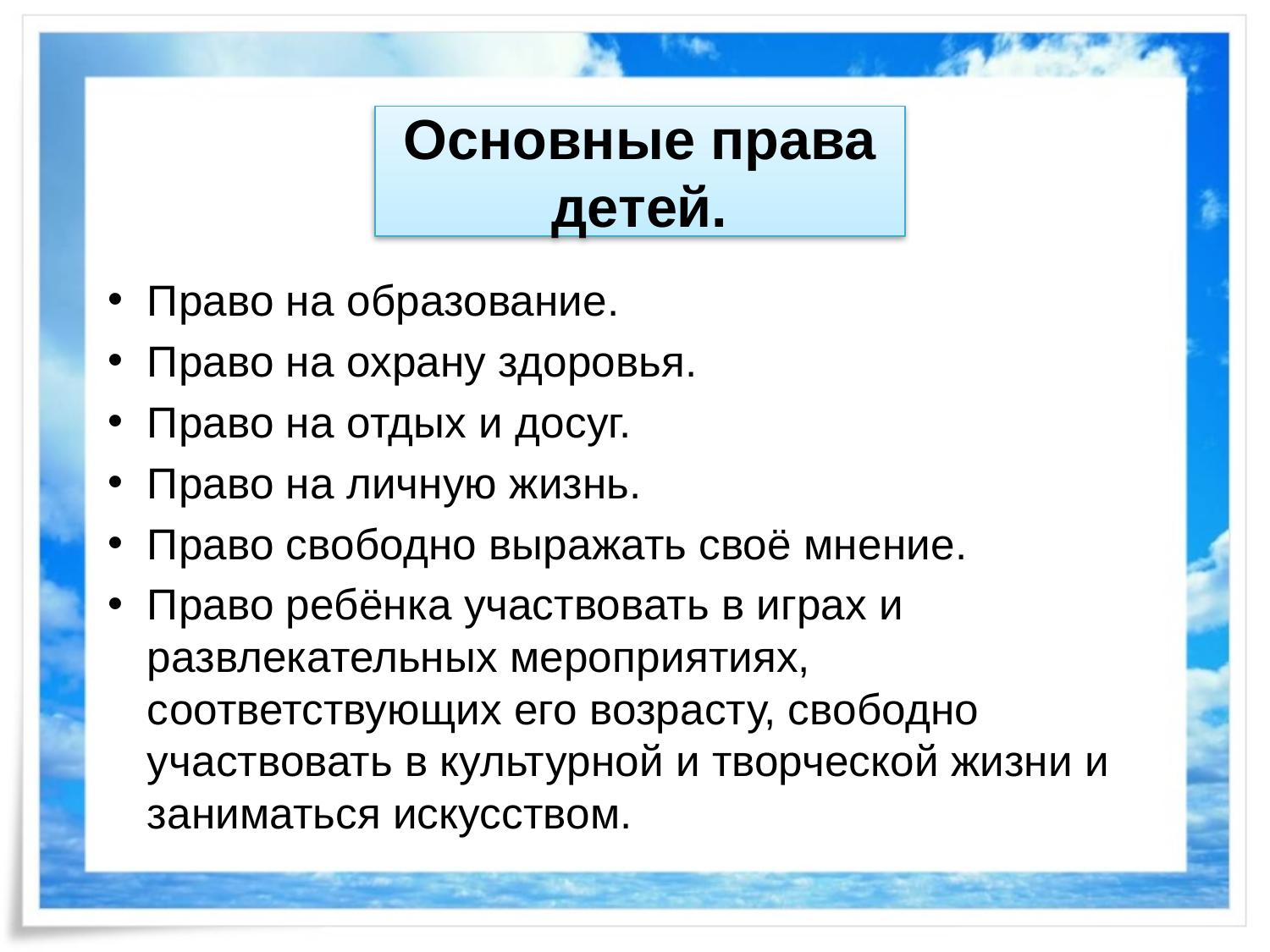

# Основные права детей.
Право на образование.
Право на охрану здоровья.
Право на отдых и досуг.
Право на личную жизнь.
Право свободно выражать своё мнение.
Право ребёнка участвовать в играх и развлекательных мероприятиях, соответствующих его возрасту, свободно участвовать в культурной и творческой жизни и заниматься искусством.